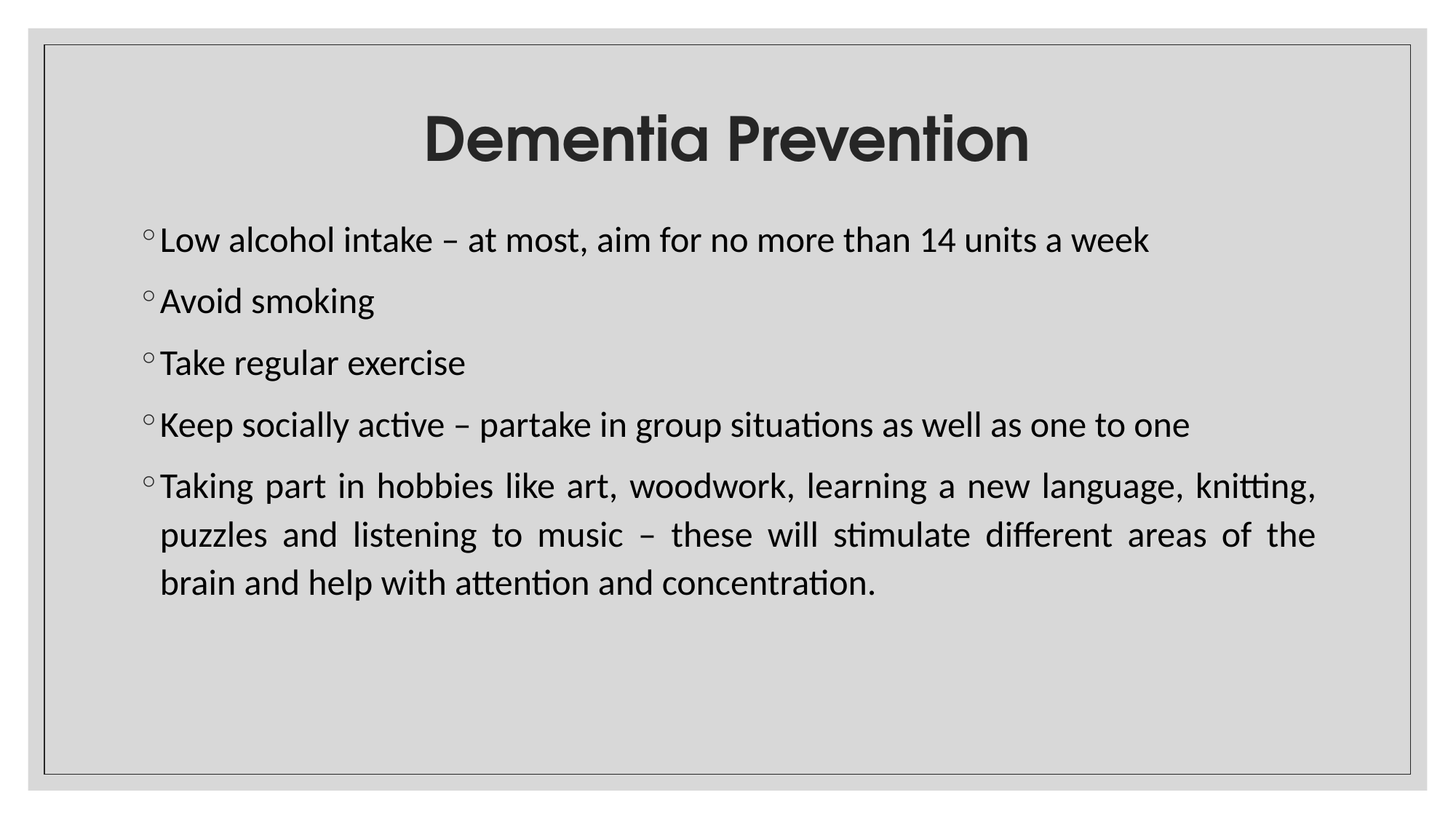

# Dementia Prevention
Low alcohol intake – at most, aim for no more than 14 units a week
Avoid smoking
Take regular exercise
Keep socially active – partake in group situations as well as one to one
Taking part in hobbies like art, woodwork, learning a new language, knitting, puzzles and listening to music – these will stimulate different areas of the brain and help with attention and concentration.